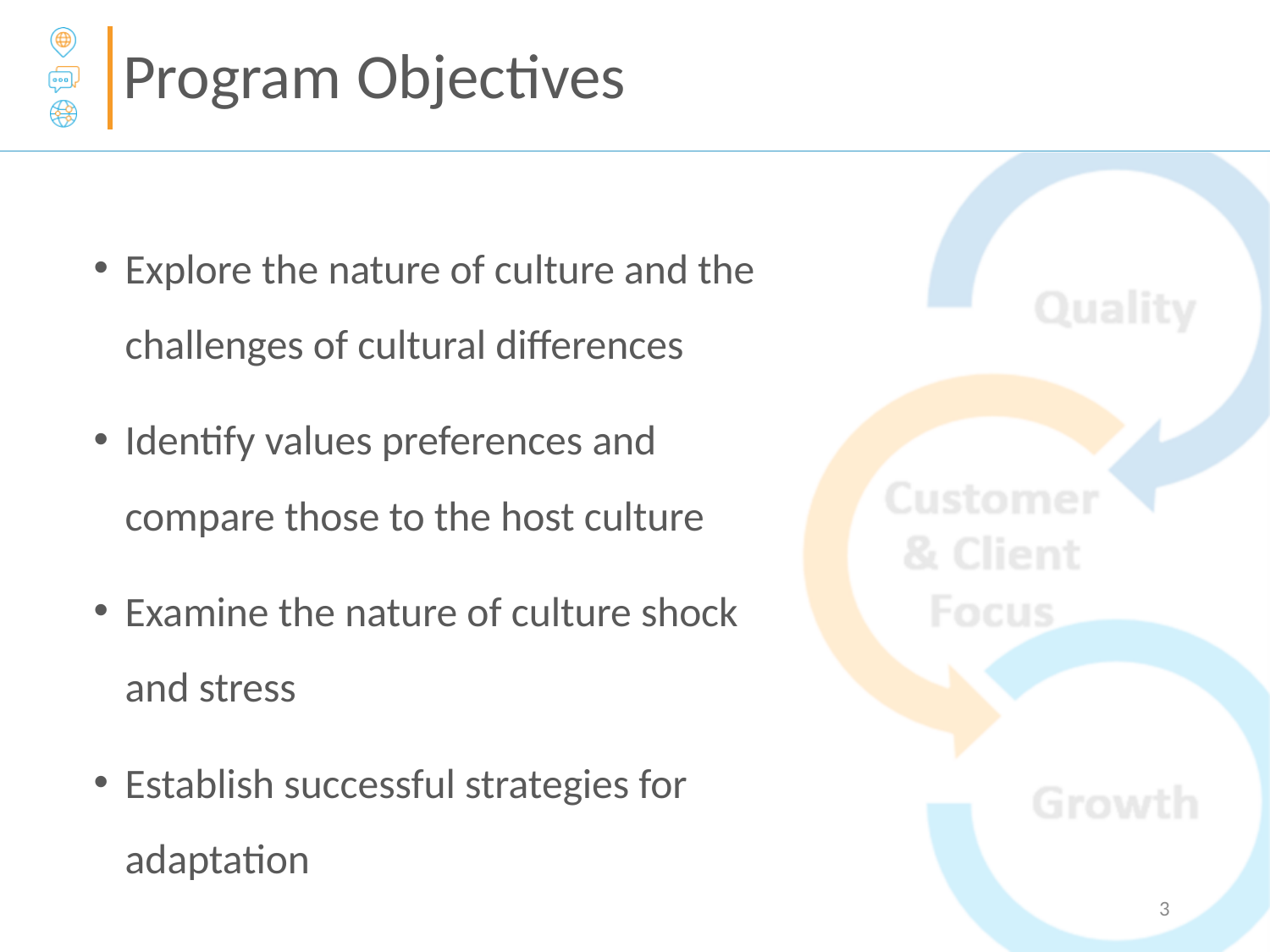

Program Objectives
Explore the nature of culture and the challenges of cultural differences
Identify values preferences and compare those to the host culture
Examine the nature of culture shock and stress
Establish successful strategies for adaptation